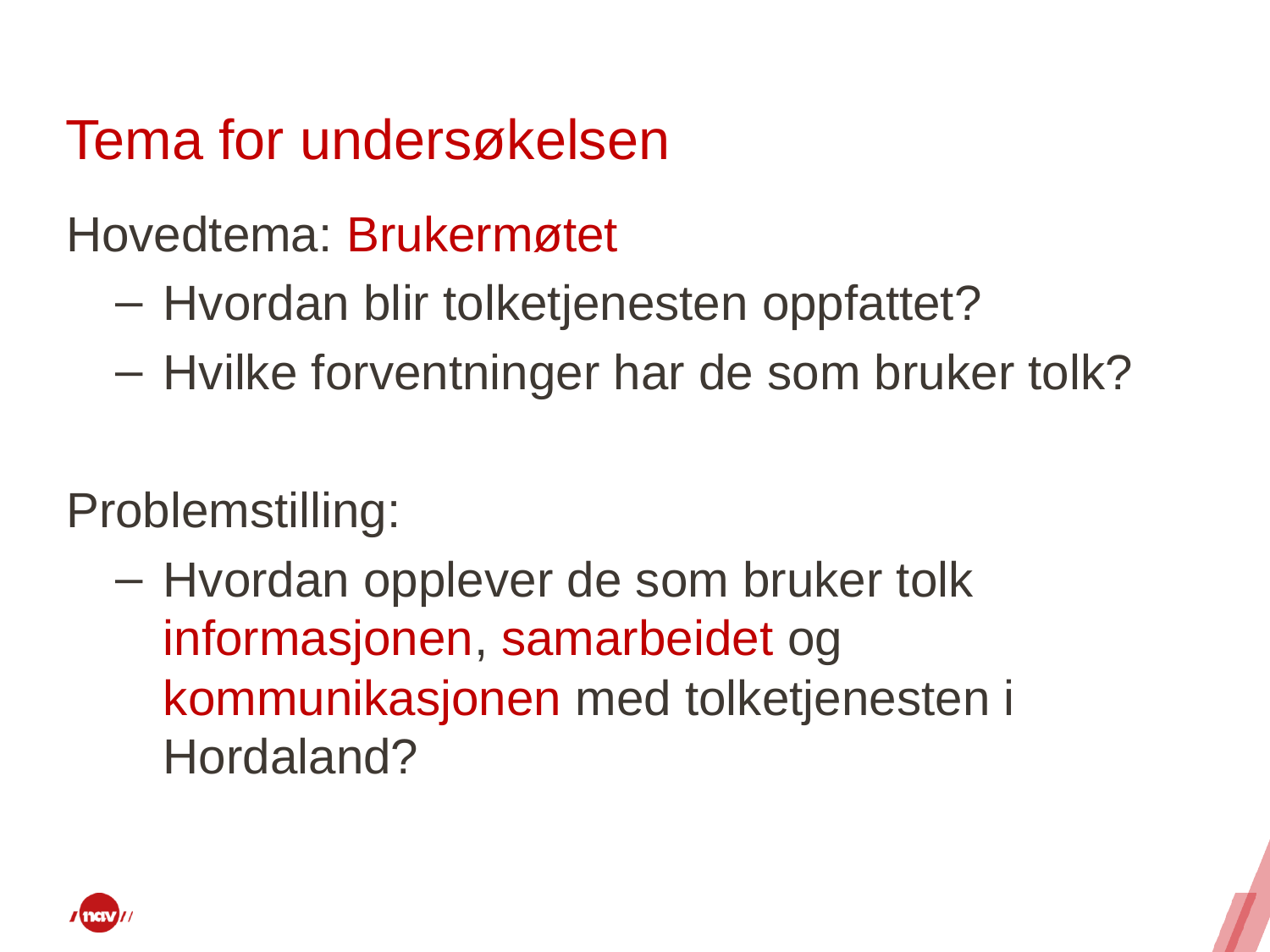

# Tema for undersøkelsen
Hovedtema: Brukermøtet
Hvordan blir tolketjenesten oppfattet?
Hvilke forventninger har de som bruker tolk?

Problemstilling:
Hvordan opplever de som bruker tolk informasjonen, samarbeidet og kommunikasjonen med tolketjenesten i Hordaland?